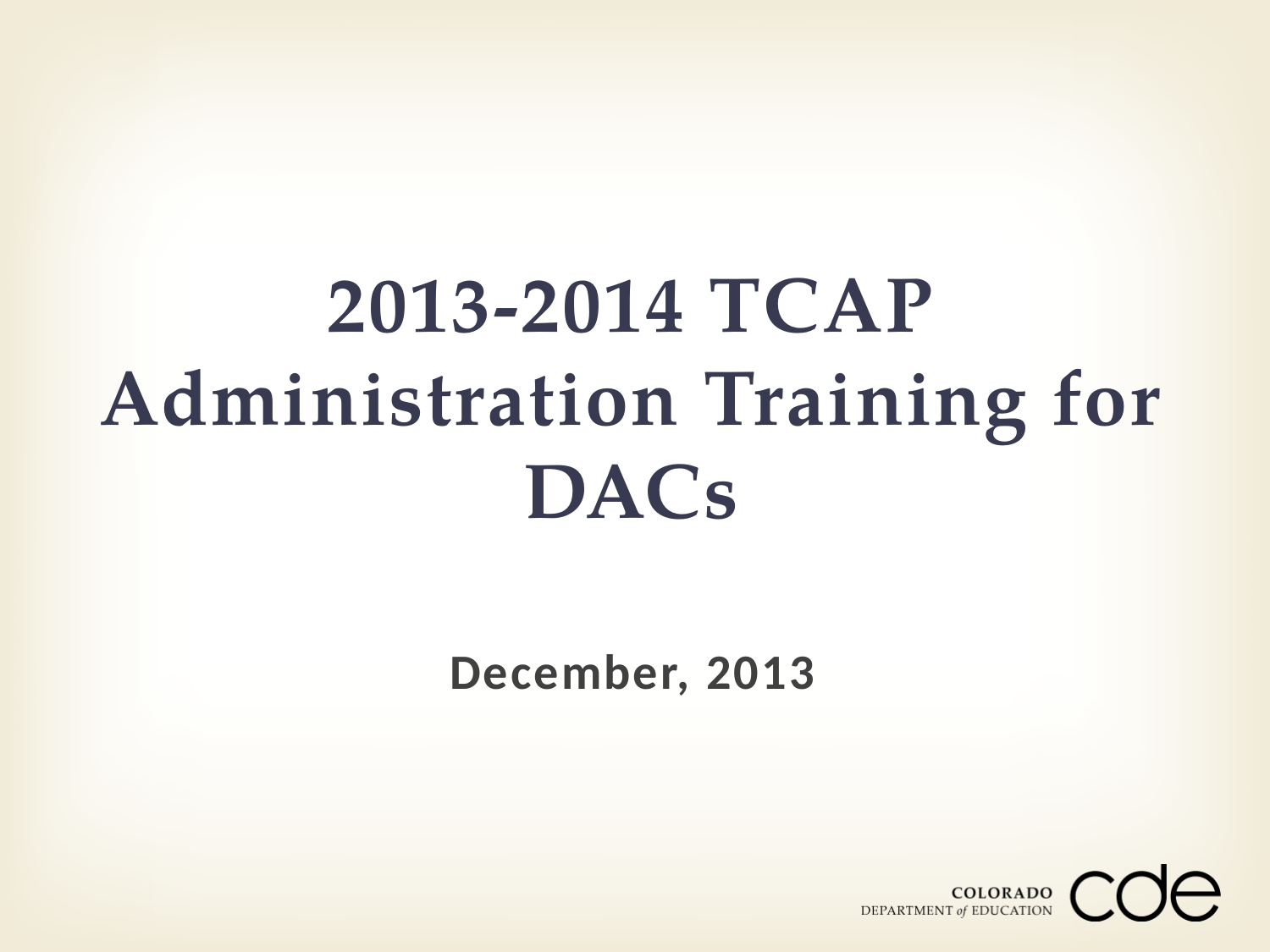

# 2013-2014 TCAP Administration Training for DACs
December, 2013